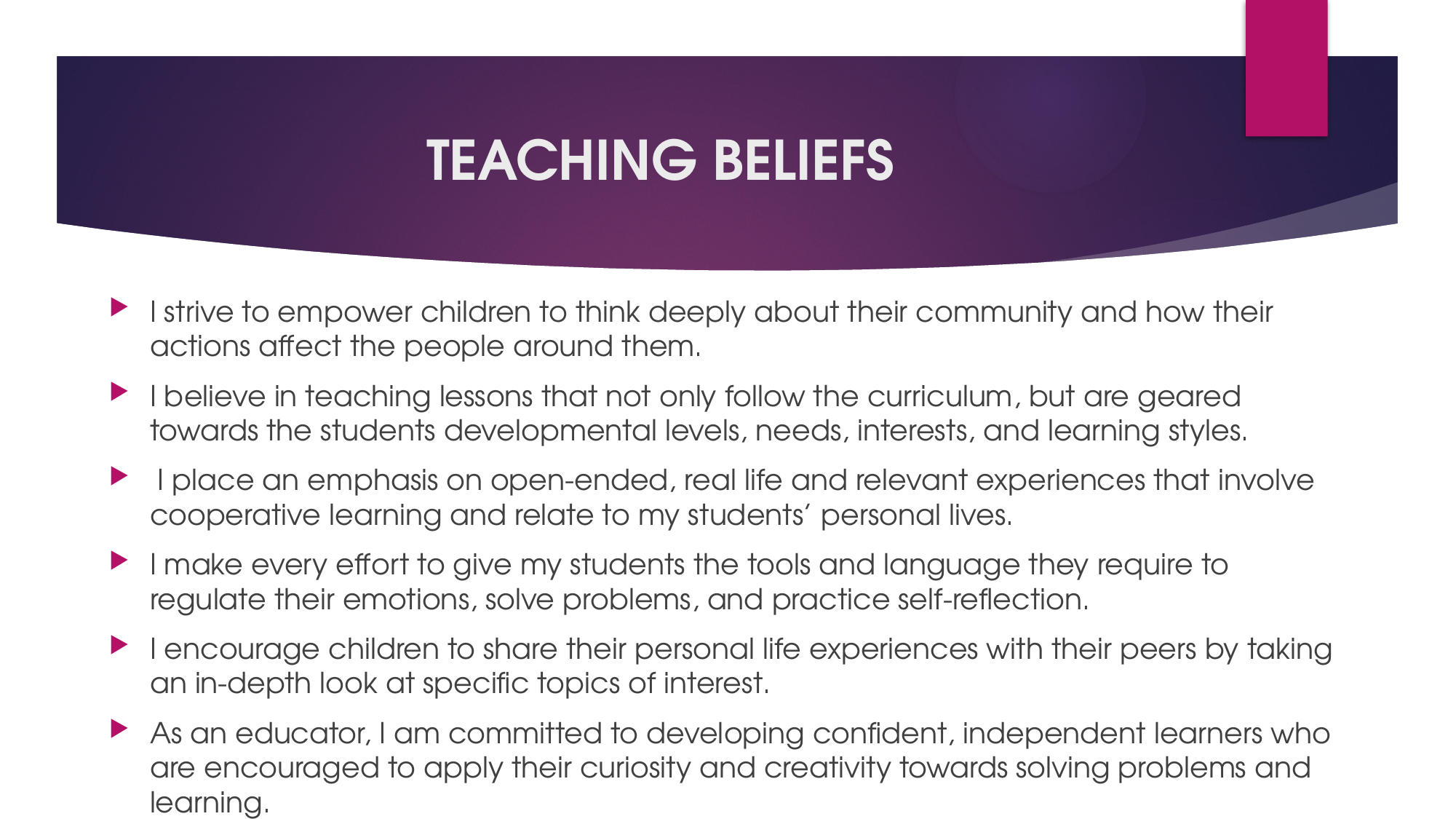

# TEACHING BELIEFS
I strive to empower children to think deeply about their community and how their actions affect the people around them.
I believe in teaching lessons that not only follow the curriculum, but are geared towards the students developmental levels, needs, interests, and learning styles.
 I place an emphasis on open-ended, real life and relevant experiences that involve cooperative learning and relate to my students’ personal lives.
I make every effort to give my students the tools and language they require to regulate their emotions, solve problems, and practice self-reflection.
I encourage children to share their personal life experiences with their peers by taking an in-depth look at specific topics of interest.
As an educator, I am committed to developing confident, independent learners who are encouraged to apply their curiosity and creativity towards solving problems and learning.